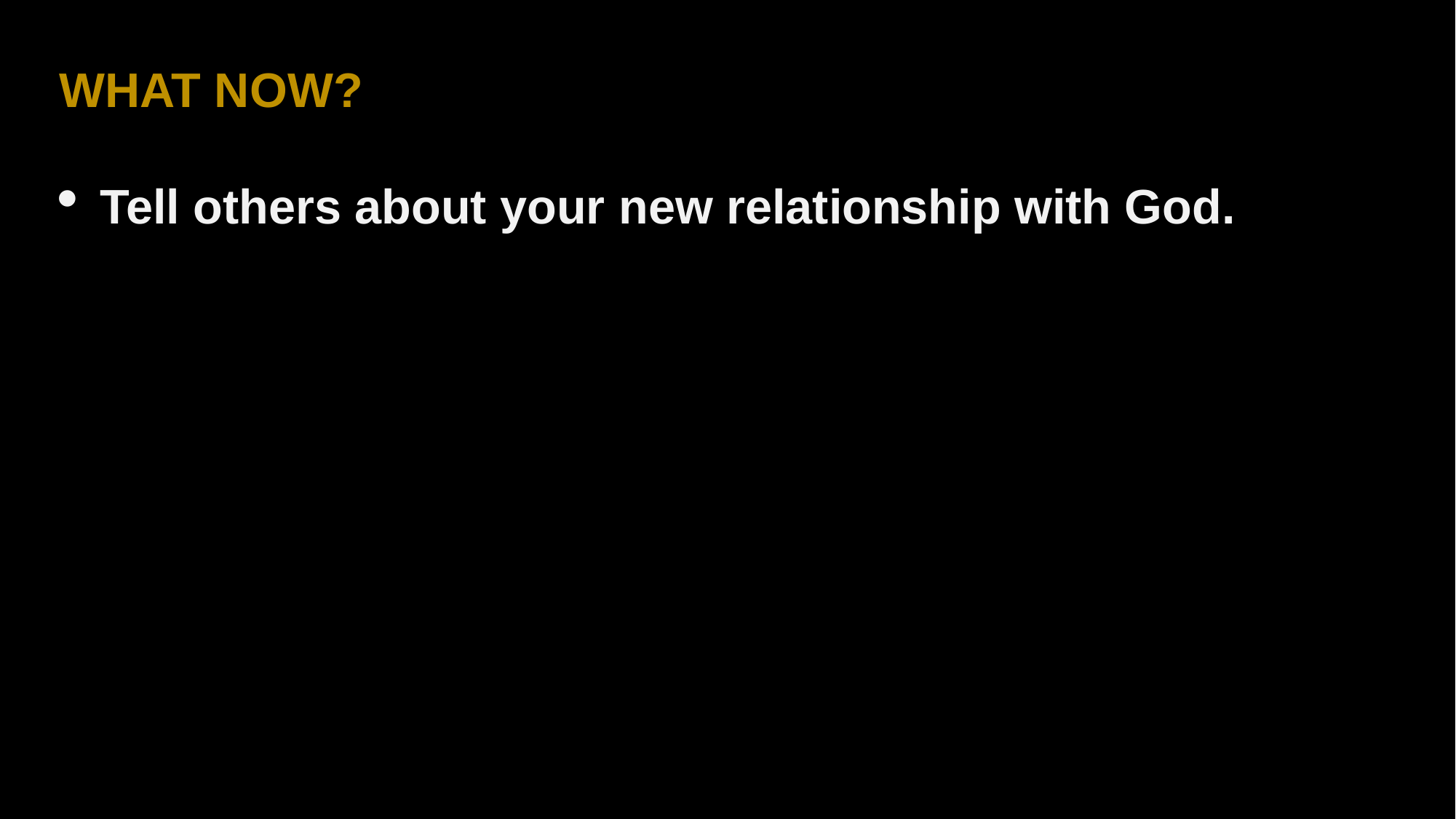

WHAT NOW?

Tell others about your new relationship with God.